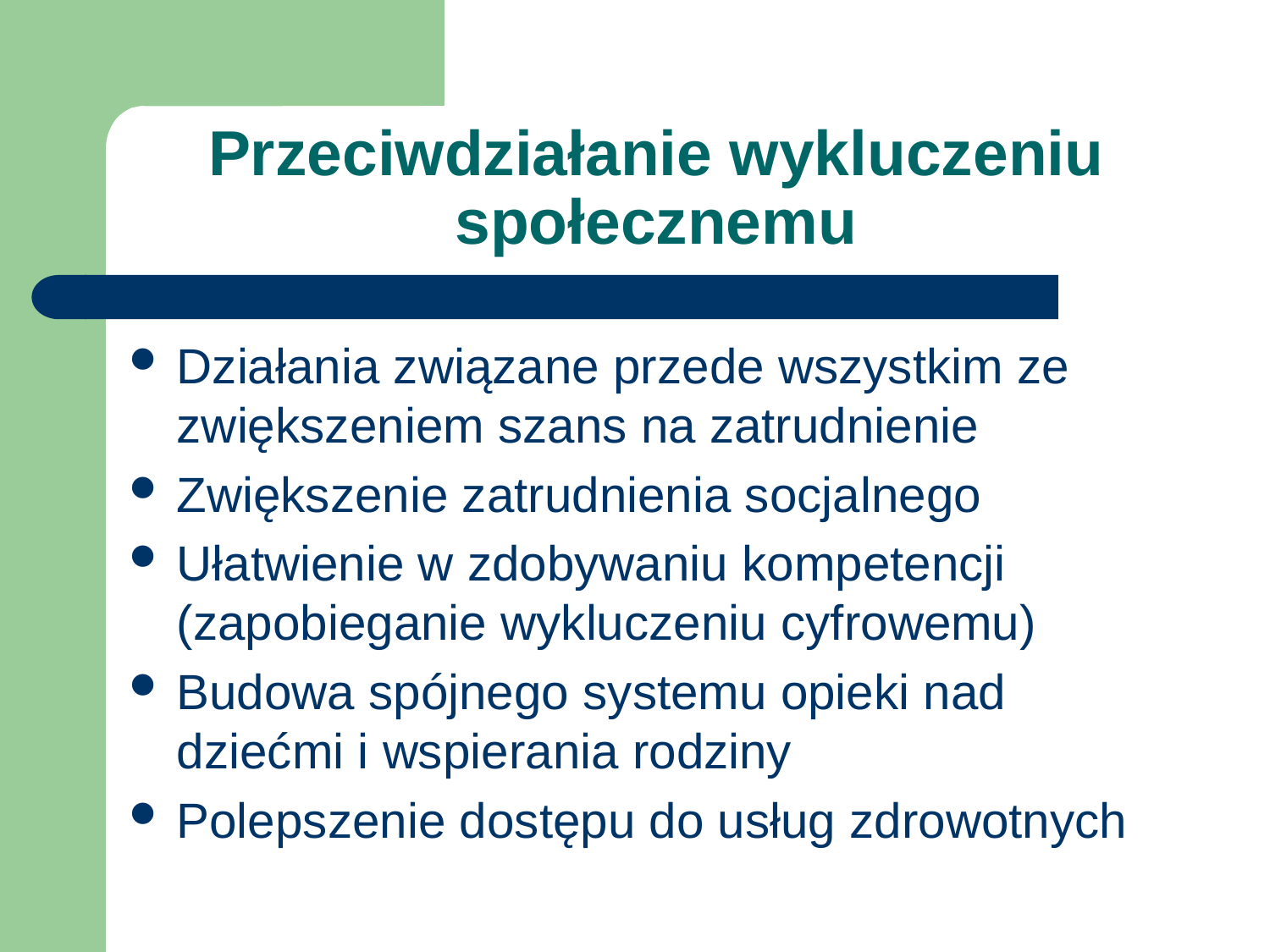

# Przeciwdziałanie wykluczeniu społecznemu
Działania związane przede wszystkim ze zwiększeniem szans na zatrudnienie
Zwiększenie zatrudnienia socjalnego
Ułatwienie w zdobywaniu kompetencji (zapobieganie wykluczeniu cyfrowemu)
Budowa spójnego systemu opieki nad dziećmi i wspierania rodziny
Polepszenie dostępu do usług zdrowotnych